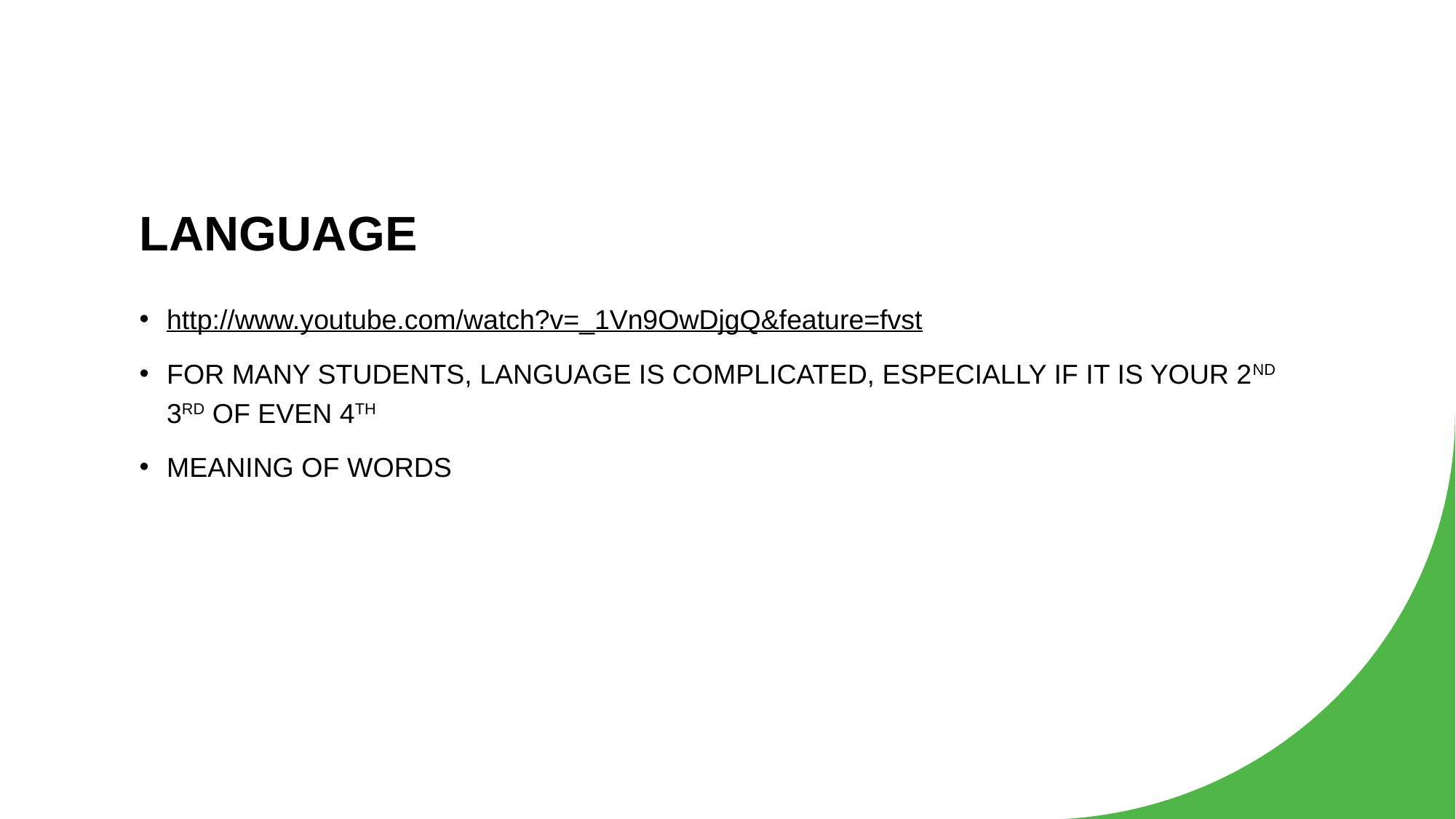

# LANGUAGE
http://www.youtube.com/watch?v=_1Vn9OwDjgQ&feature=fvst
FOR MANY STUDENTS, LANGUAGE IS COMPLICATED, ESPECIALLY IF IT IS YOUR 2ND 3RD OF EVEN 4TH
MEANING OF WORDS